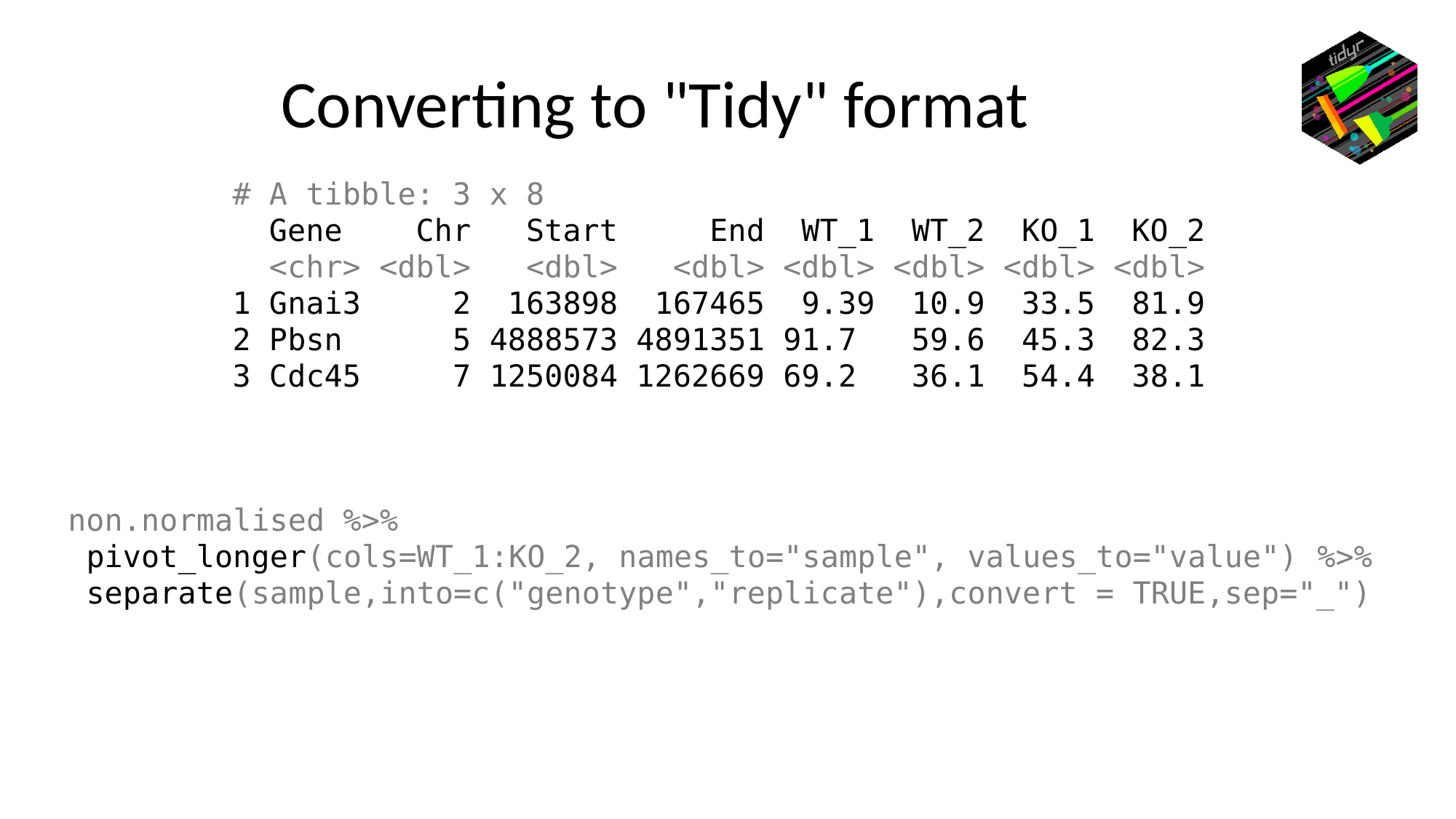

Converting to "Tidy" format
# A tibble: 3 x 8
  Gene    Chr   Start     End  WT_1  WT_2  KO_1  KO_2
  <chr> <dbl>   <dbl>   <dbl> <dbl> <dbl> <dbl> <dbl>
1 Gnai3     2  163898  167465  9.39  10.9  33.5  81.9
2 Pbsn      5 4888573 4891351 91.7   59.6  45.3  82.3
3 Cdc45     7 1250084 1262669 69.2   36.1  54.4  38.1
non.normalised %>%
 pivot_longer(cols=WT_1:KO_2, names_to="sample", values_to="value") %>%
 separate(sample,into=c("genotype","replicate"),convert = TRUE,sep="_")